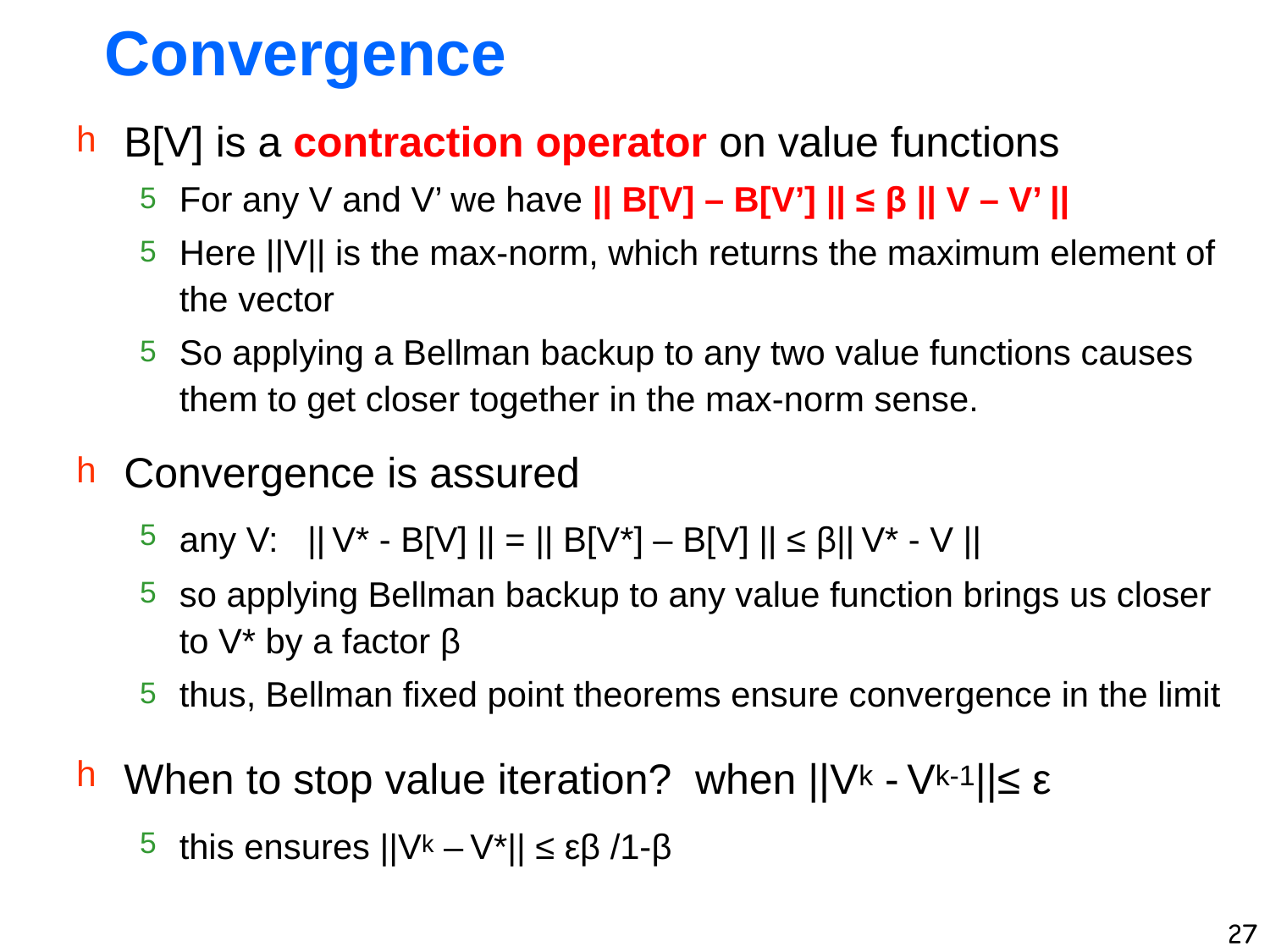

# Convergence
B[V] is a contraction operator on value functions
For any V and V’ we have || B[V] – B[V’] || ≤ β || V – V’ ||
Here ||V|| is the max-norm, which returns the maximum element of the vector
So applying a Bellman backup to any two value functions causes them to get closer together in the max-norm sense.
Convergence is assured
any V:   || V* - B[V] || = || B[V*] – B[V] || ≤ β|| V* - V ||
so applying Bellman backup to any value function brings us closer to V* by a factor β
thus, Bellman fixed point theorems ensure convergence in the limit
When to stop value iteration?  when ||Vk - Vk-1||≤ ε
this ensures ||Vk – V*|| ≤ εβ /1-β
27